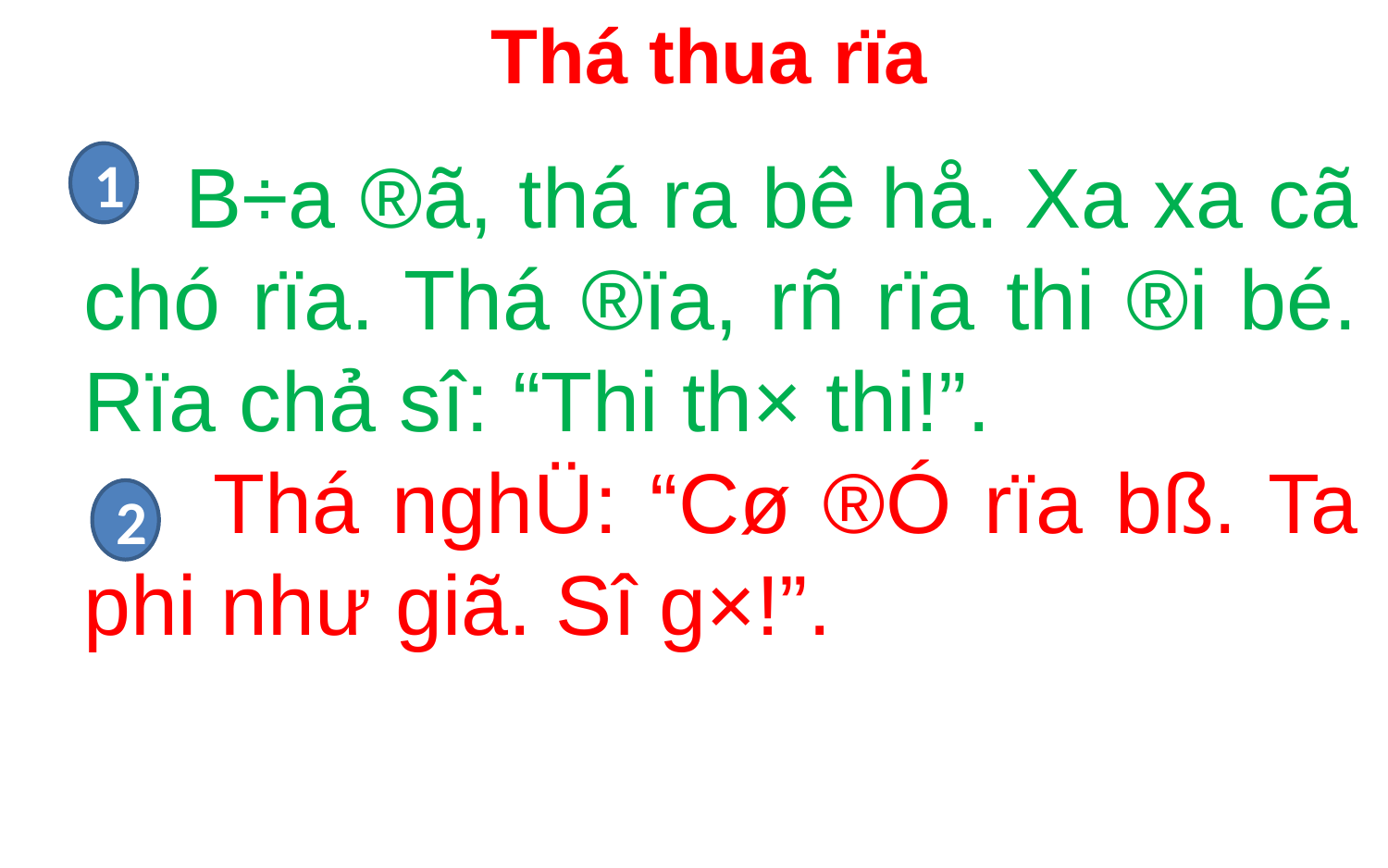

Thá thua rïa
    B÷a ®ã, thá ra bê hå. Xa xa cã chó rïa. Thá ®ïa, rñ rïa thi ®i bé. Rïa chả sî: “Thi th× thi!”.
    Thá nghÜ: “Cø ®Ó rïa bß. Ta phi như­ giã. Sî g×!”.
1
2